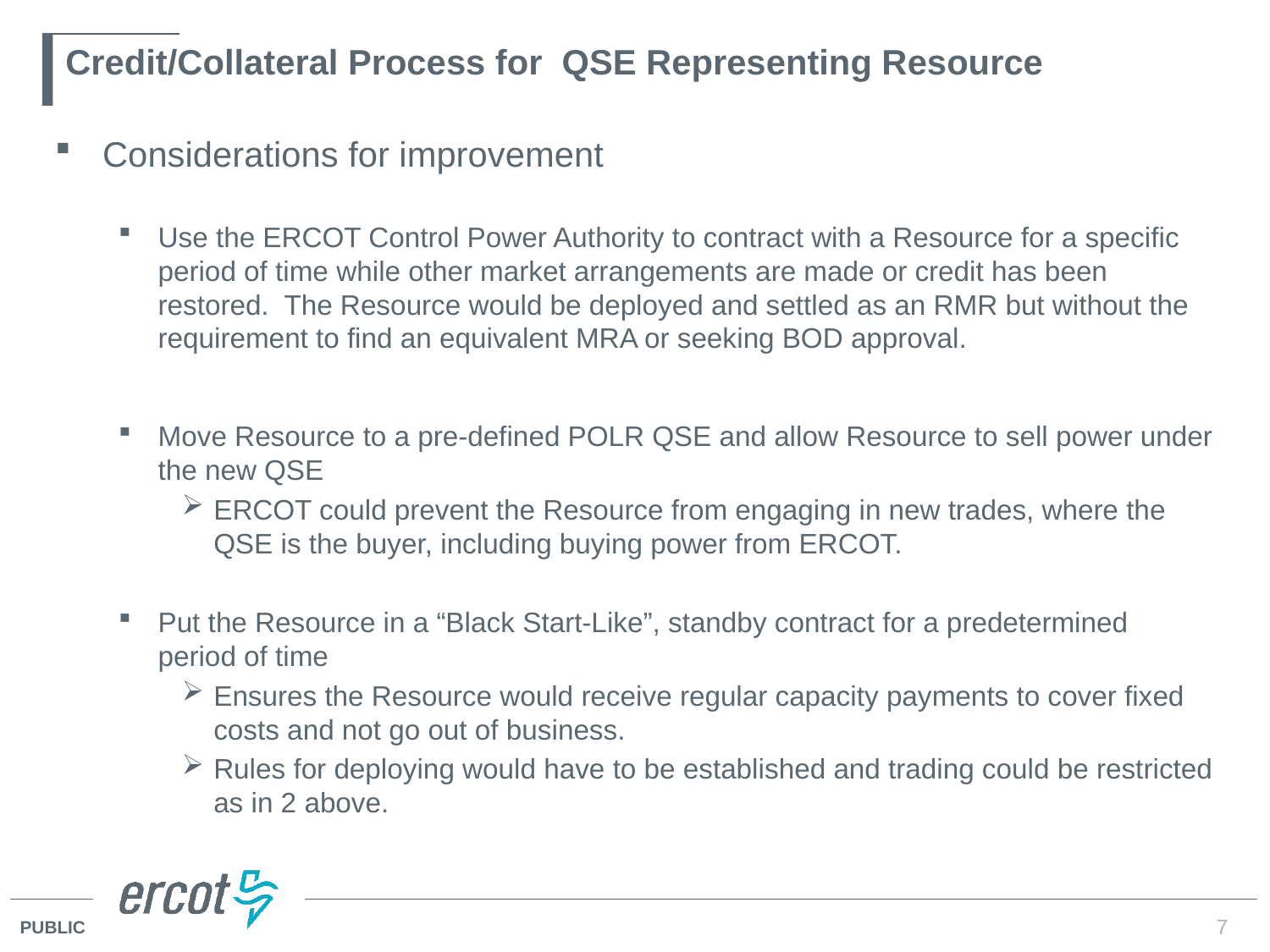

# Credit/Collateral Process for  QSE Representing Resource

Considerations for improvement

Use the ERCOT Control Power Authority to contract with a Resource for a specific period of time while other market arrangements are made or credit has been restored.  The Resource would be deployed and settled as an RMR but without the requirement to find an equivalent MRA or seeking BOD approval.

Move Resource to a pre-defined POLR QSE and allow Resource to sell power under the new QSE
ERCOT could prevent the Resource from engaging in new trades, where the QSE is the buyer, including buying power from ERCOT.

Put the Resource in a “Black Start-Like”, standby contract for a predetermined period of time
Ensures the Resource would receive regular capacity payments to cover fixed costs and not go out of business.
Rules for deploying would have to be established and trading could be restricted as in 2 above.

7